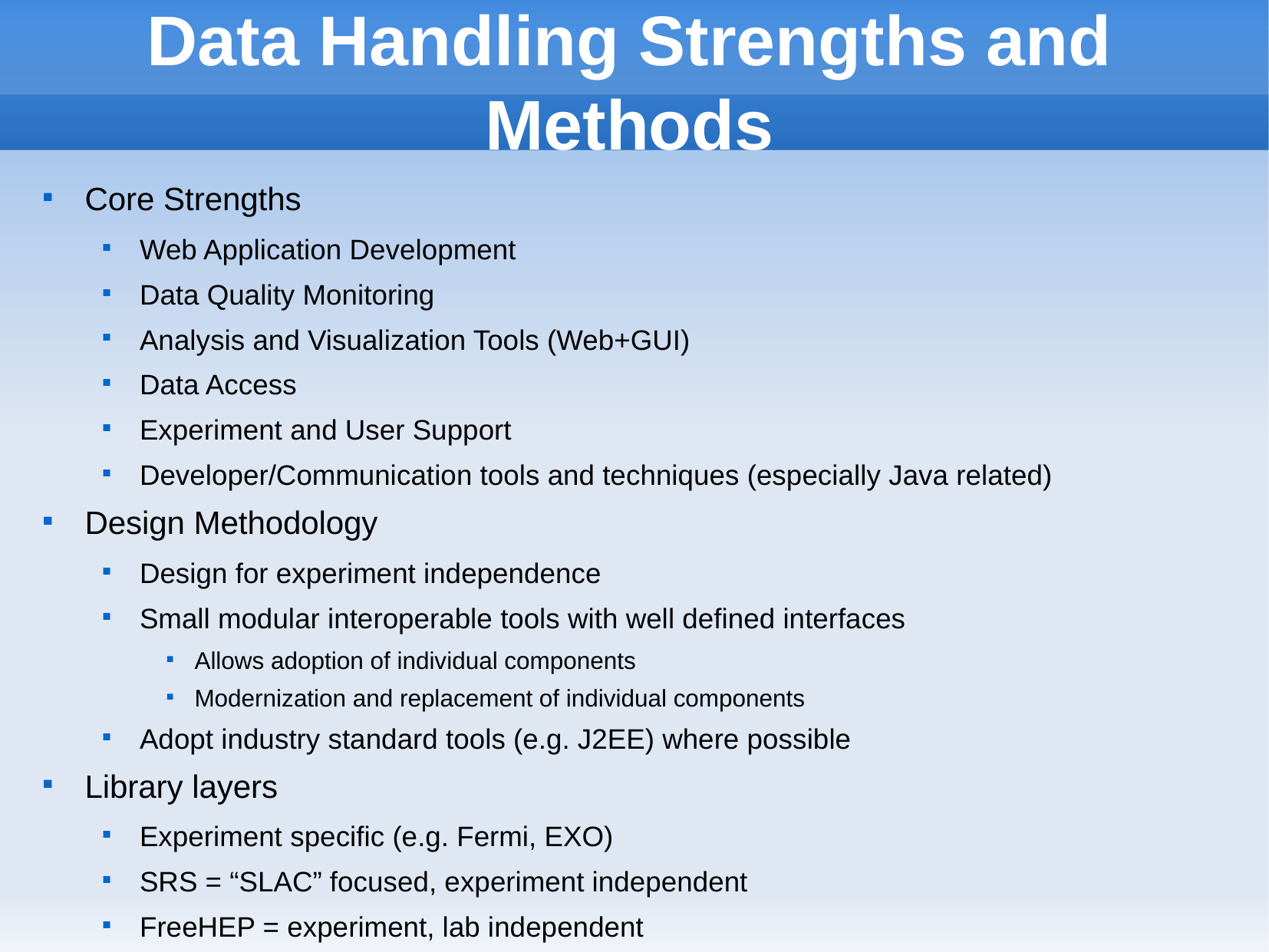

# Data Handling Strengths and Methods
Core Strengths
Web Application Development
Data Quality Monitoring
Analysis and Visualization Tools (Web+GUI)
Data Access
Experiment and User Support
Developer/Communication tools and techniques (especially Java related)
Design Methodology
Design for experiment independence
Small modular interoperable tools with well defined interfaces
Allows adoption of individual components
Modernization and replacement of individual components
Adopt industry standard tools (e.g. J2EE) where possible
Library layers
Experiment specific (e.g. Fermi, EXO)
SRS = “SLAC” focused, experiment independent
FreeHEP = experiment, lab independent